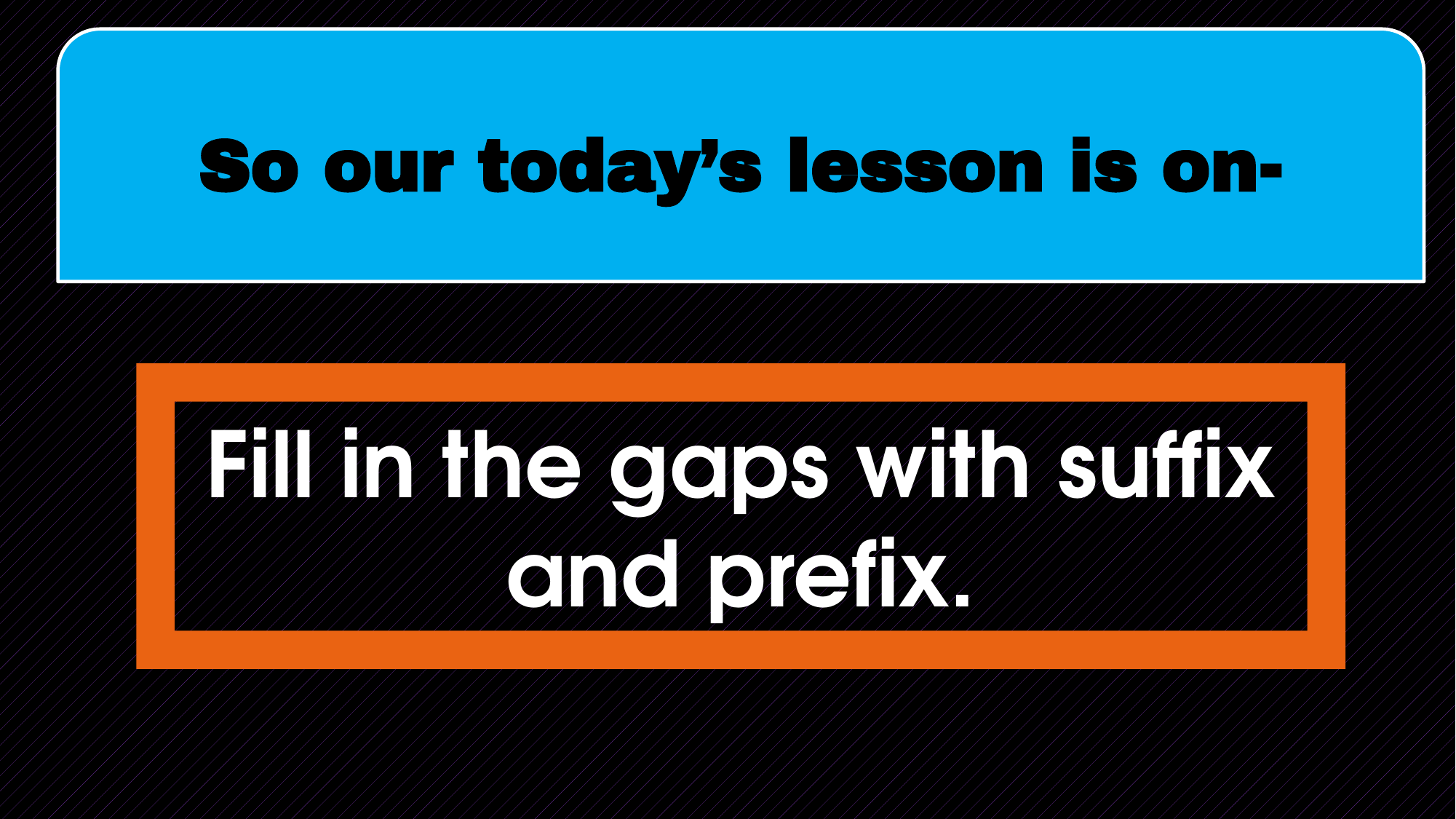

So our today’s lesson is on-
Fill in the gaps with suffix and prefix.